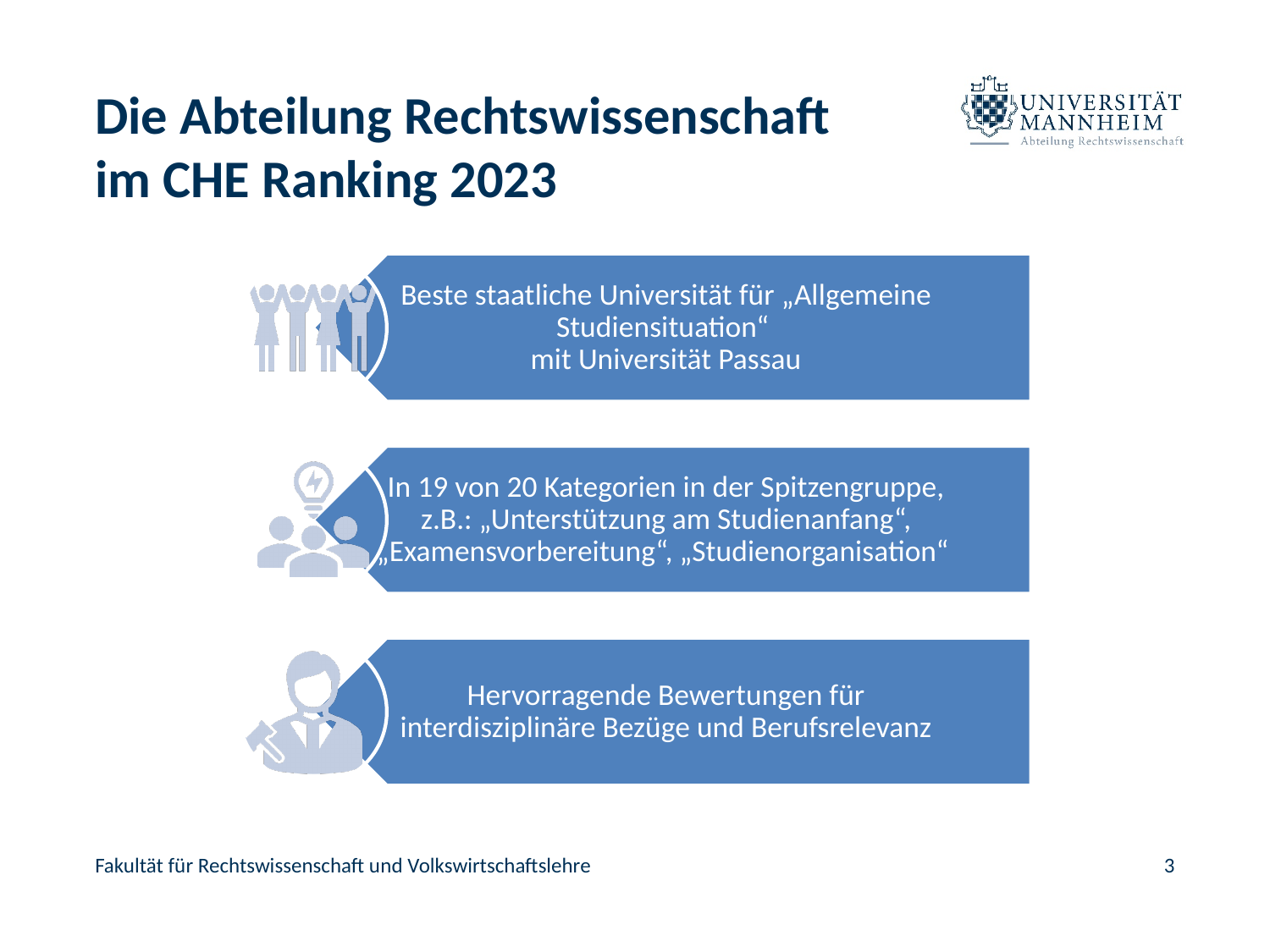

# Die Abteilung Rechtswissenschaft im CHE Ranking 2023
Beste staatliche Universität für „Allgemeine Studiensituation“
mit Universität Passau
In 19 von 20 Kategorien in der Spitzengruppe, z.B.: „Unterstützung am Studienanfang“, „Examensvorbereitung“, „Studienorganisation“
Hervorragende Bewertungen für interdisziplinäre Bezüge und Berufsrelevanz
Fakultät für Rechtswissenschaft und Volkswirtschaftslehre
3